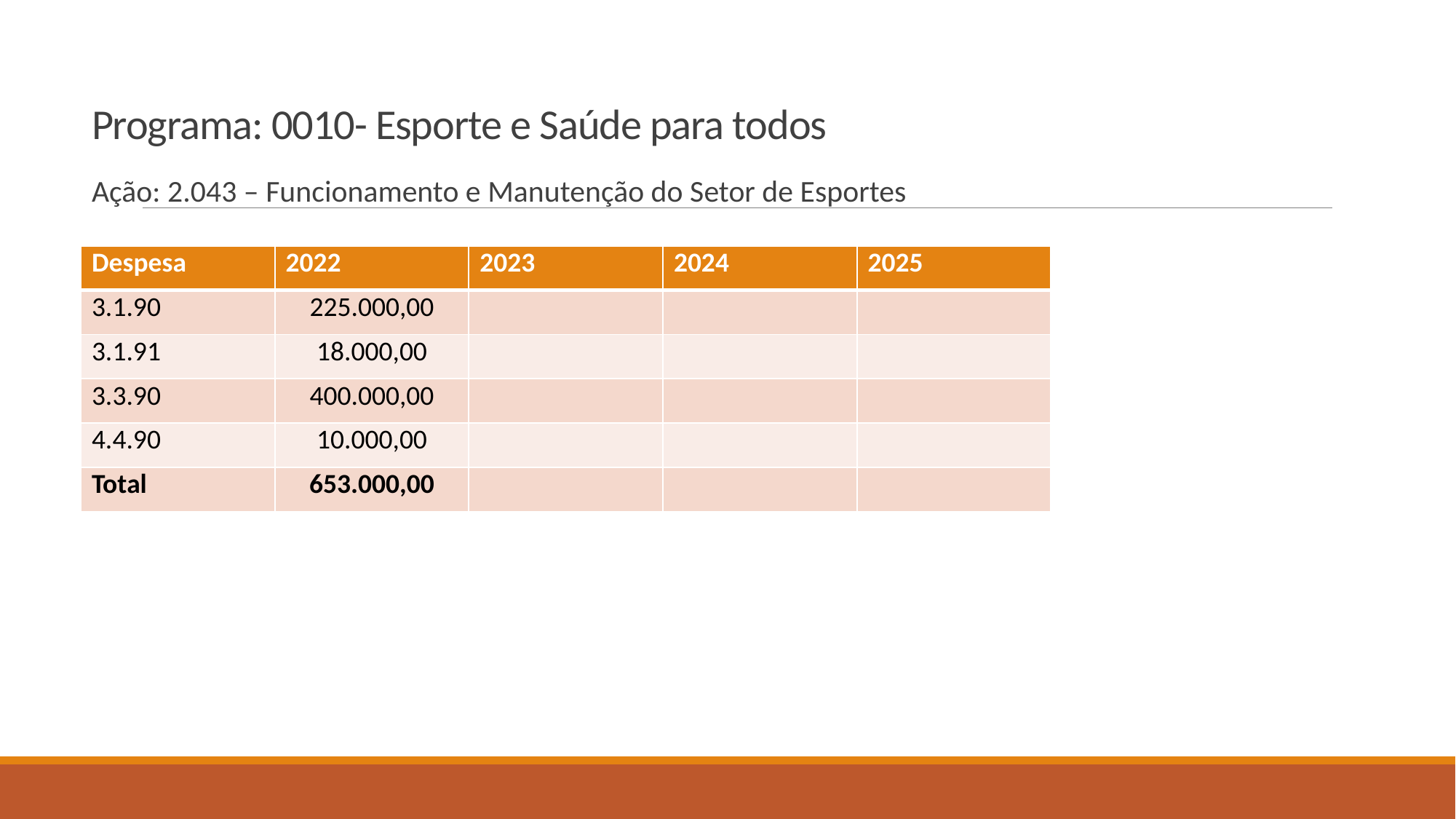

# Programa: 0010- Esporte e Saúde para todos
Ação: 2.043 – Funcionamento e Manutenção do Setor de Esportes
| Despesa | 2022 | 2023 | 2024 | 2025 |
| --- | --- | --- | --- | --- |
| 3.1.90 | 225.000,00 |  |  |  |
| 3.1.91 | 18.000,00 |  |  |  |
| 3.3.90 | 400.000,00 |  |  |  |
| 4.4.90 | 10.000,00 |  |  |  |
| Total | 653.000,00 |  |  |  |